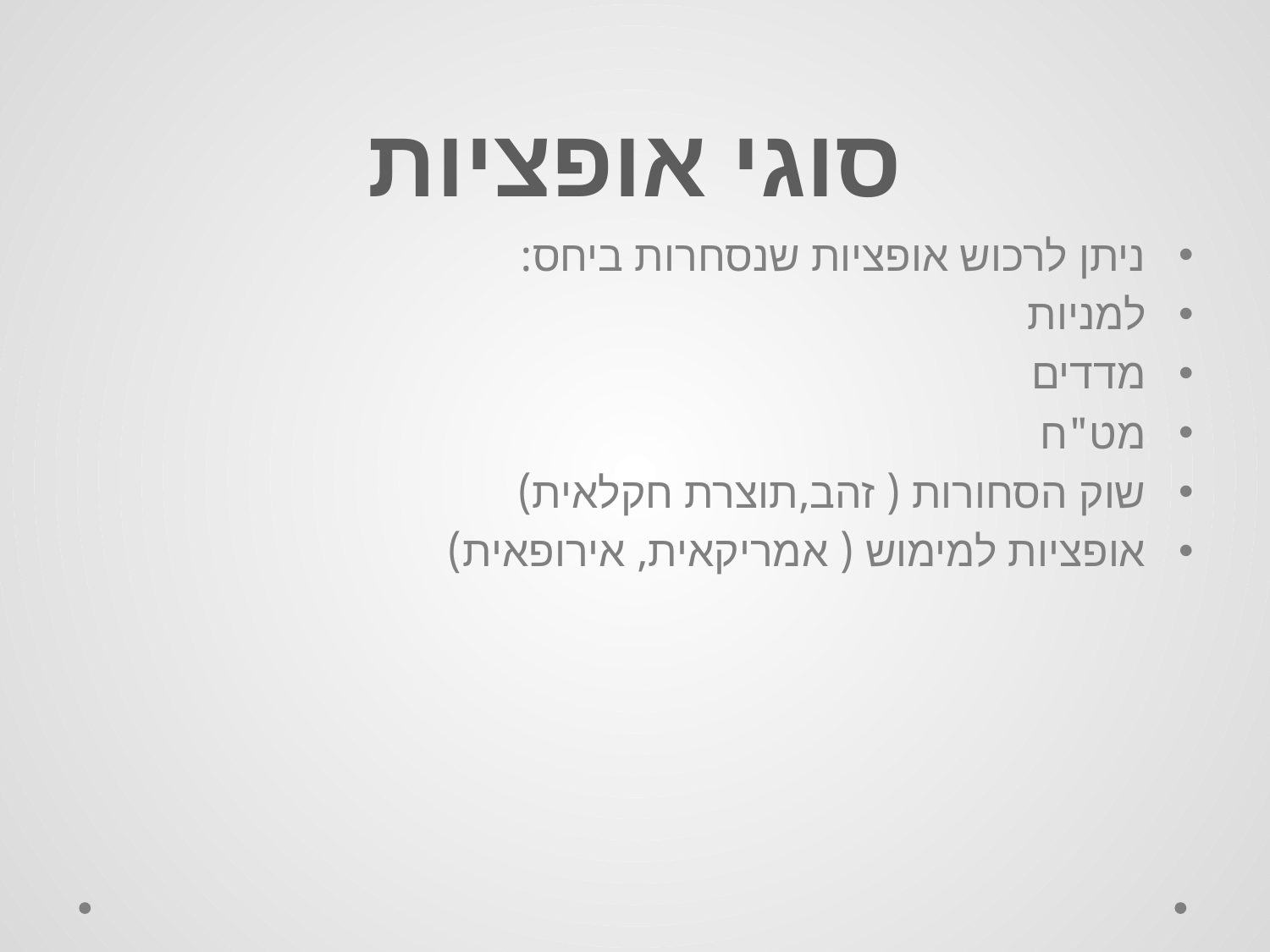

# סוגי אופציות
ניתן לרכוש אופציות שנסחרות ביחס:
למניות
מדדים
מט"ח
שוק הסחורות ( זהב,תוצרת חקלאית)
אופציות למימוש ( אמריקאית, אירופאית)